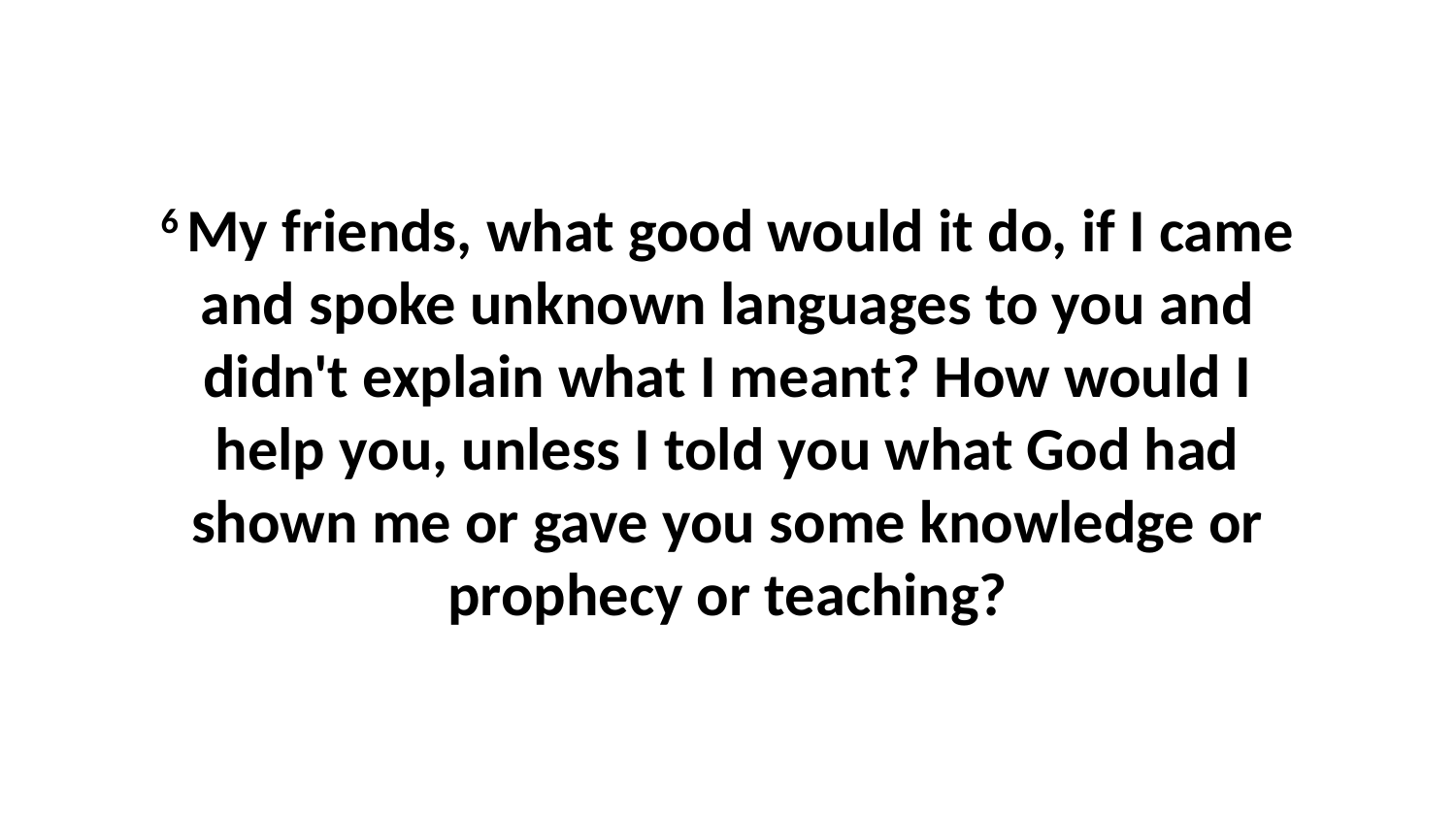

6 My friends, what good would it do, if I came and spoke unknown languages to you and didn't explain what I meant? How would I help you, unless I told you what God had shown me or gave you some knowledge or prophecy or teaching?